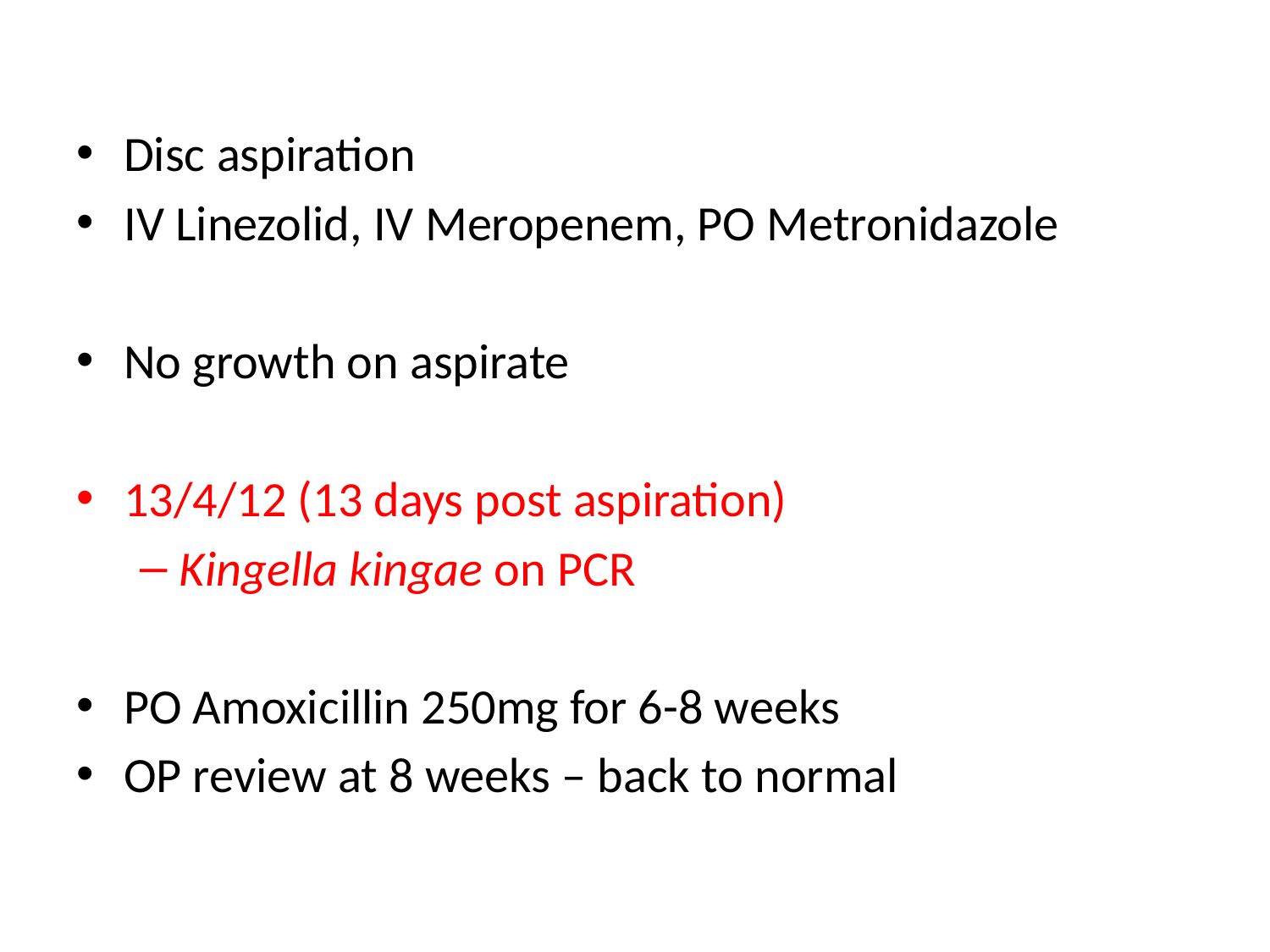

Disc aspiration
IV Linezolid, IV Meropenem, PO Metronidazole

No growth on aspirate

13/4/12 (13 days post aspiration)
Kingella kingae on PCR

PO Amoxicillin 250mg for 6-8 weeks
OP review at 8 weeks – back to normal